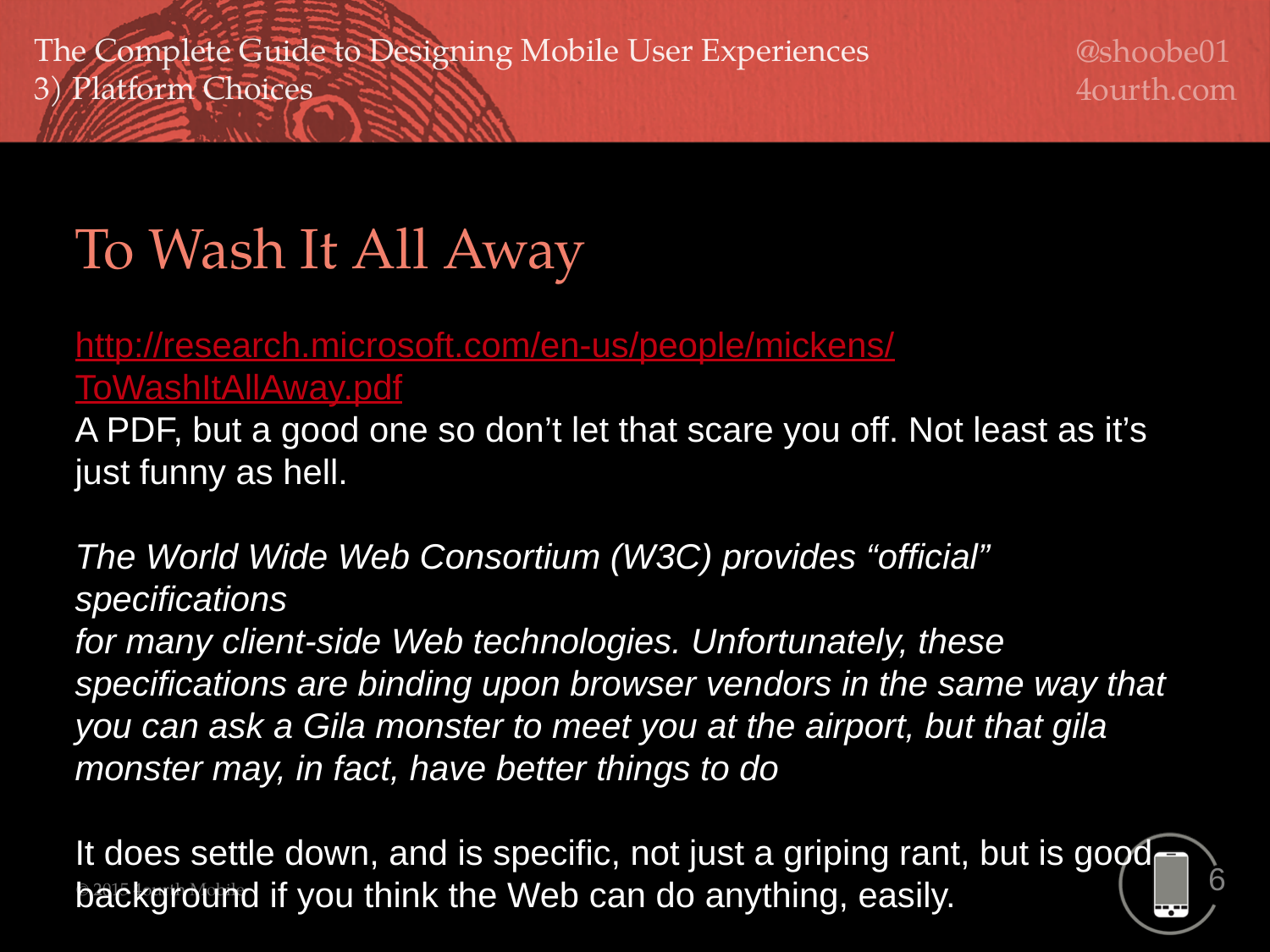

To Wash It All Away

http://research.microsoft.com/en-us/people/mickens/ToWashItAllAway.pdf
A PDF, but a good one so don’t let that scare you off. Not least as it’s just funny as hell.

The World Wide Web Consortium (W3C) provides “official” specifications
for many client-side Web technologies. Unfortunately, these specifications are binding upon browser vendors in the same way that you can ask a Gila monster to meet you at the airport, but that gila monster may, in fact, have better things to do

It does settle down, and is specific, not just a griping rant, but is good background if you think the Web can do anything, easily.